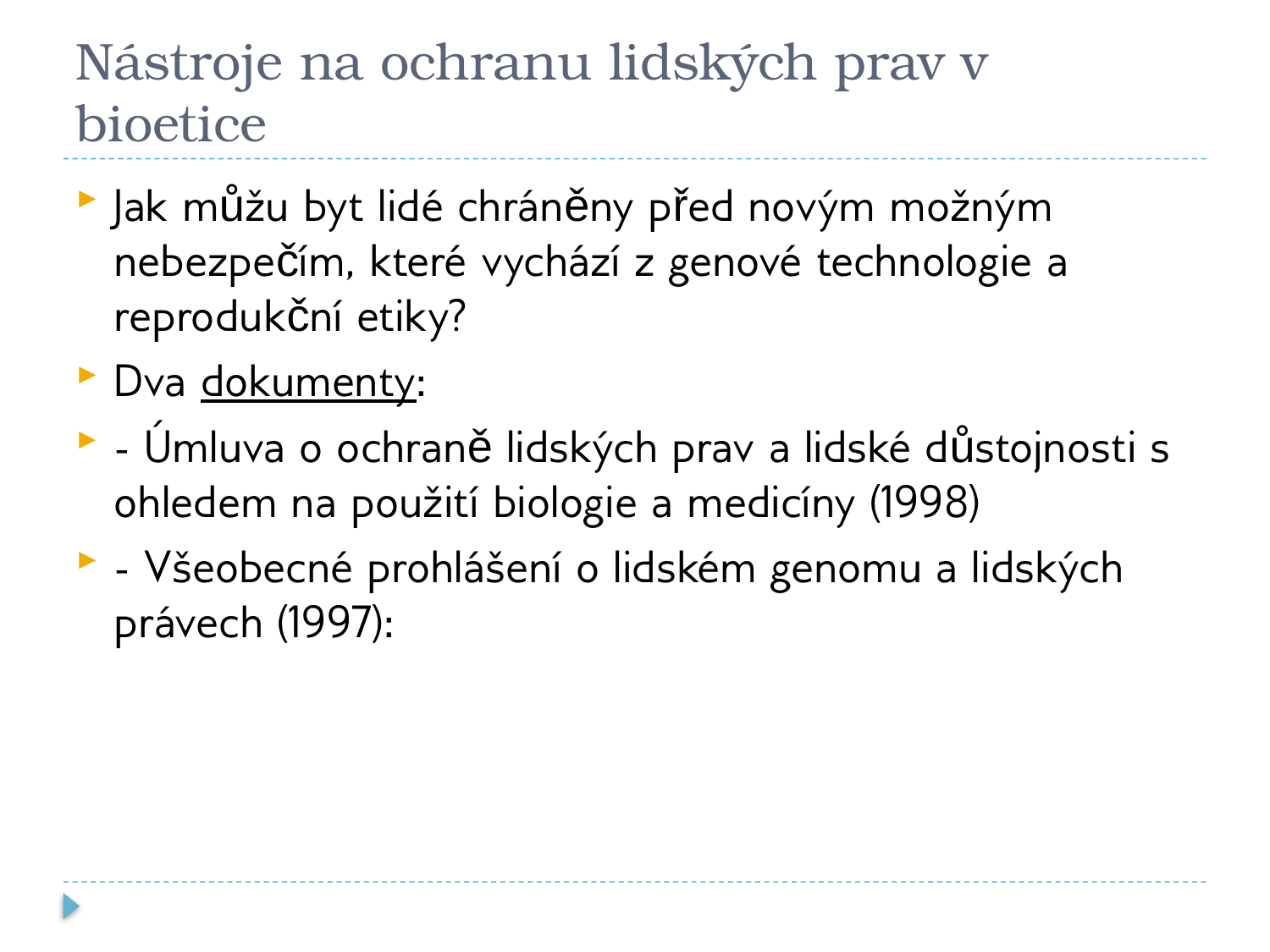

# Nástroje na ochranu lidských prav v bioetice
Jak můžu byt lidé chráněny před novým možným nebezpečím, které vychází z genové technologie a reprodukční etiky?
Dva dokumenty:
- Úmluva o ochraně lidských prav a lidské důstojnosti s ohledem na použití biologie a medicíny (1998)
- Všeobecné prohlášení o lidském genomu a lidských právech (1997):